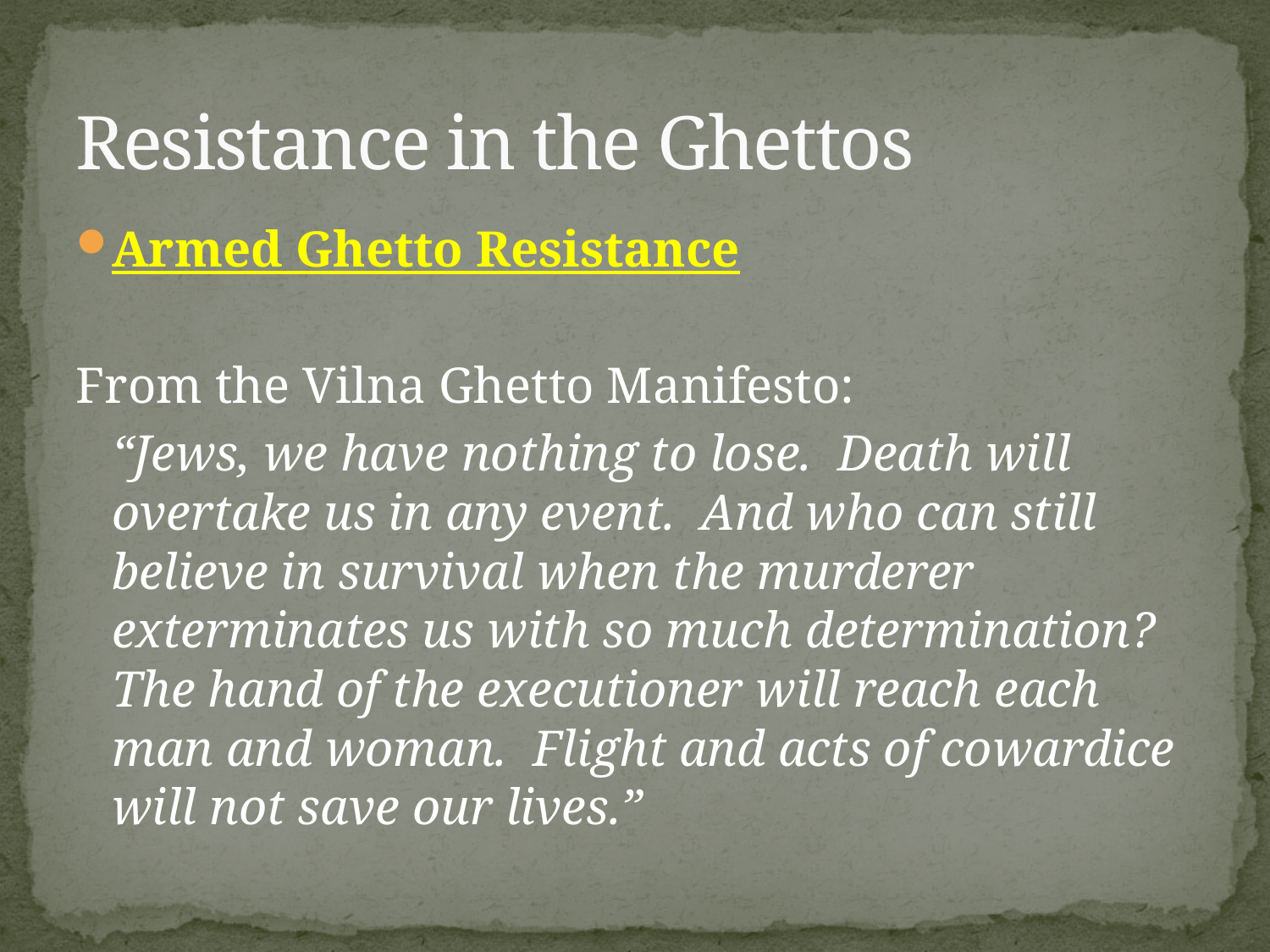

# Resistance in the Ghettos
Armed Ghetto Resistance

From the Vilna Ghetto Manifesto:
	“Jews, we have nothing to lose.  Death will overtake us in any event.  And who can still believe in survival when the murderer exterminates us with so much determination?  The hand of the executioner will reach each man and woman.  Flight and acts of cowardice will not save our lives.”